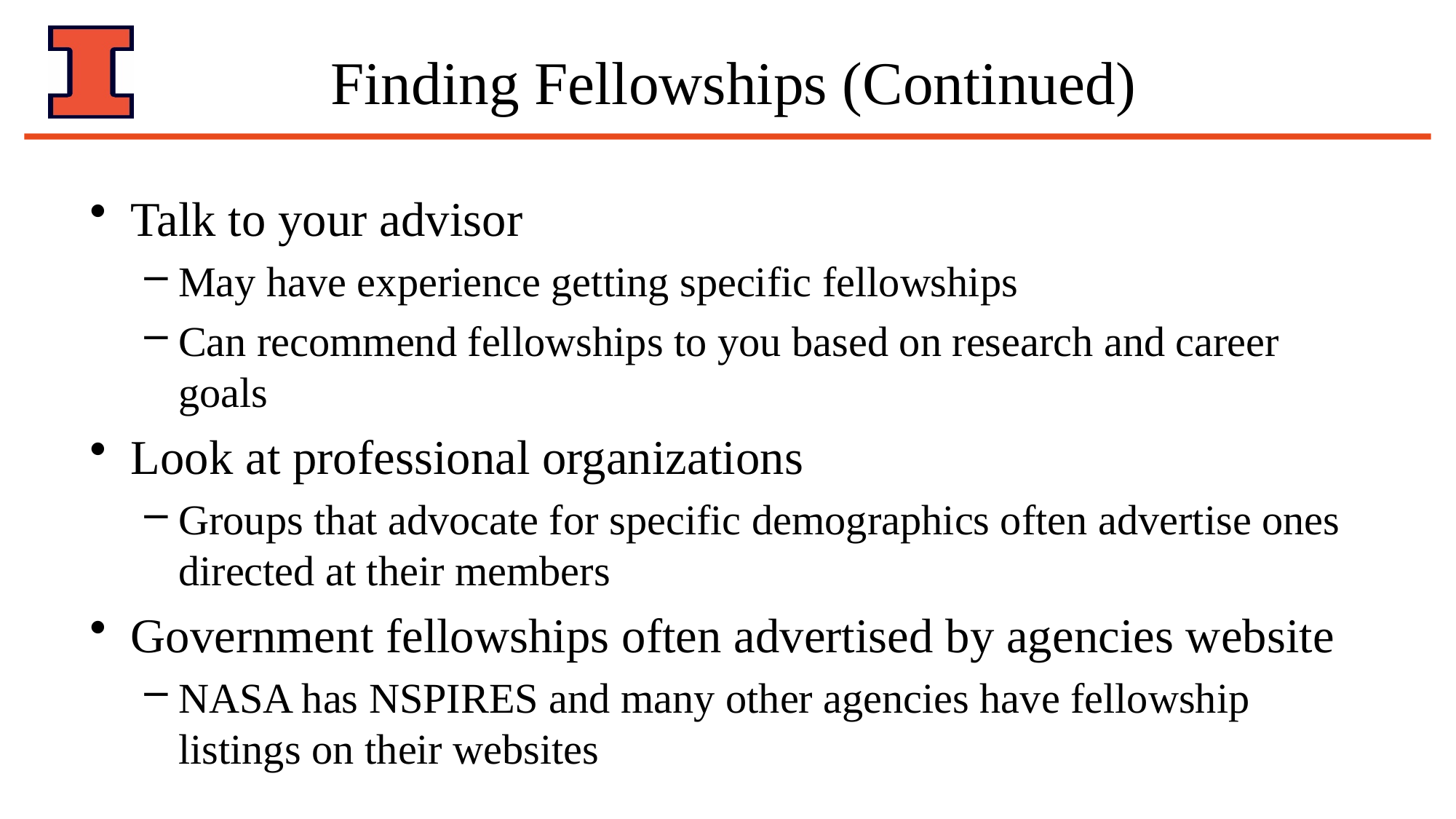

# Finding Fellowships (Continued)
Talk to your advisor
May have experience getting specific fellowships
Can recommend fellowships to you based on research and career goals
Look at professional organizations
Groups that advocate for specific demographics often advertise ones directed at their members
Government fellowships often advertised by agencies website
NASA has NSPIRES and many other agencies have fellowship listings on their websites